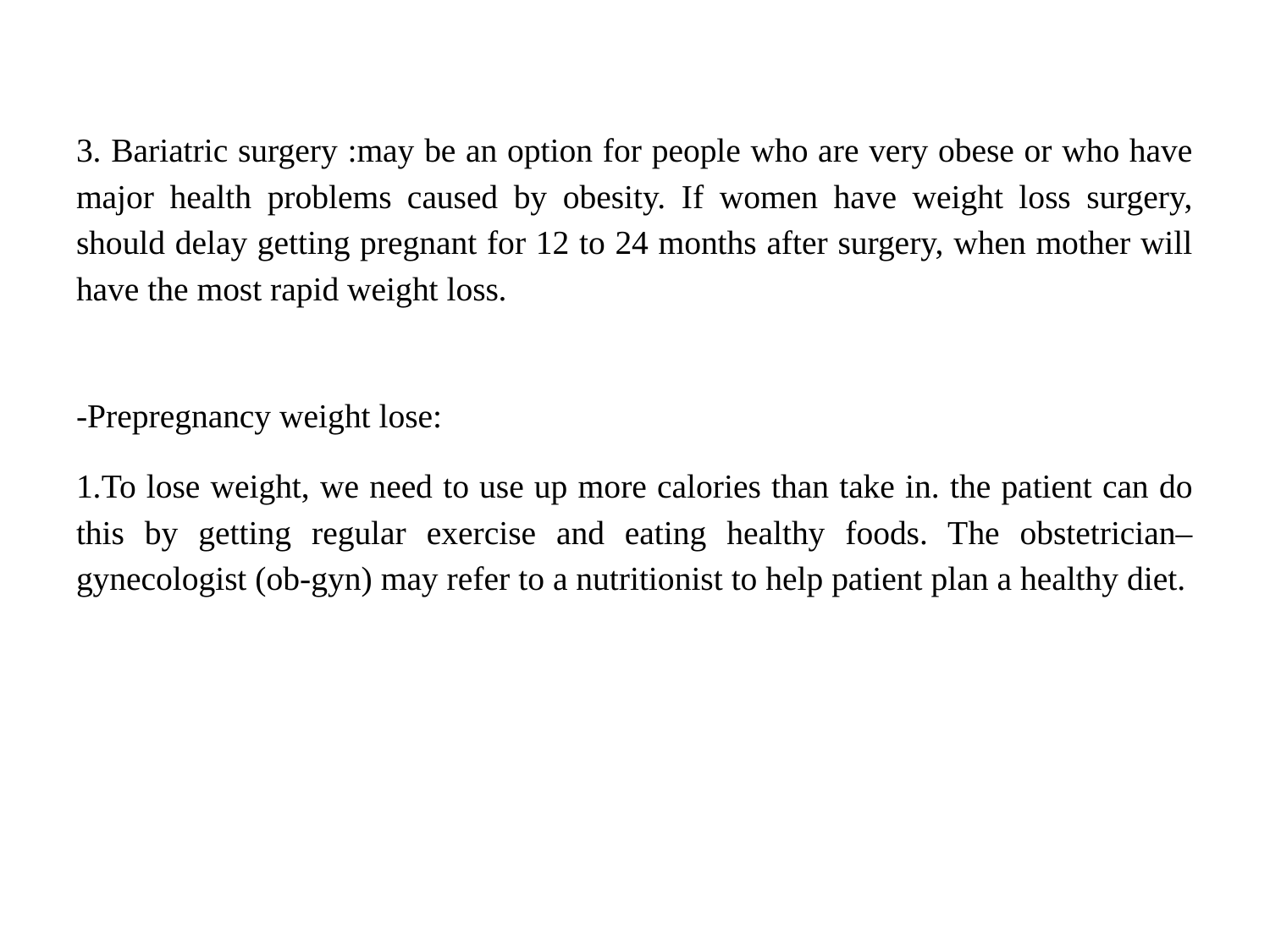

3. Bariatric surgery :may be an option for people who are very obese or who have major health problems caused by obesity. If women have weight loss surgery, should delay getting pregnant for 12 to 24 months after surgery, when mother will have the most rapid weight loss.

-Prepregnancy weight lose:
1.To lose weight, we need to use up more calories than take in. the patient can do this by getting regular exercise and eating healthy foods. The obstetrician–gynecologist (ob-gyn) may refer to a nutritionist to help patient plan a healthy diet.